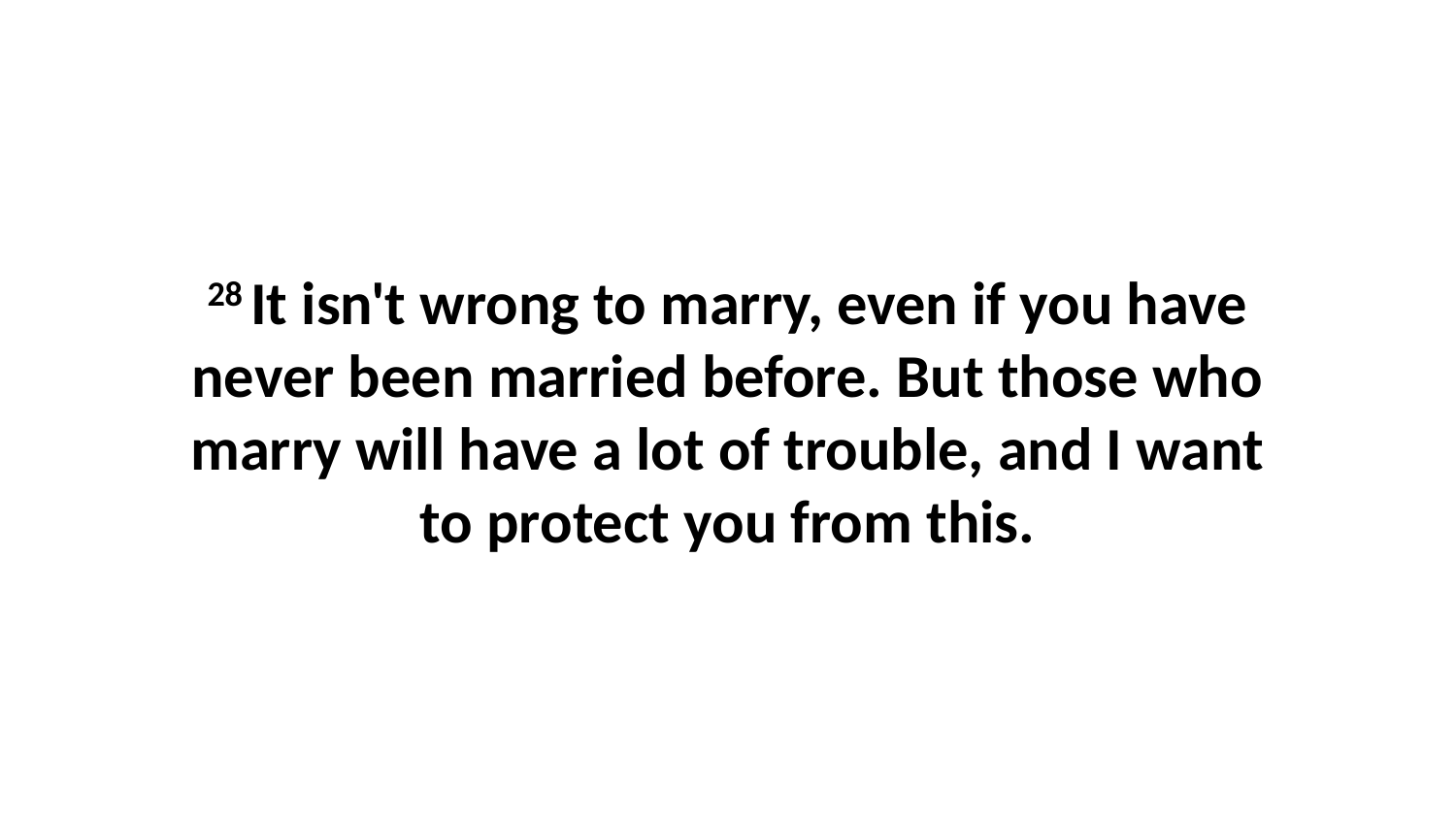

28 It isn't wrong to marry, even if you have never been married before. But those who marry will have a lot of trouble, and I want to protect you from this.